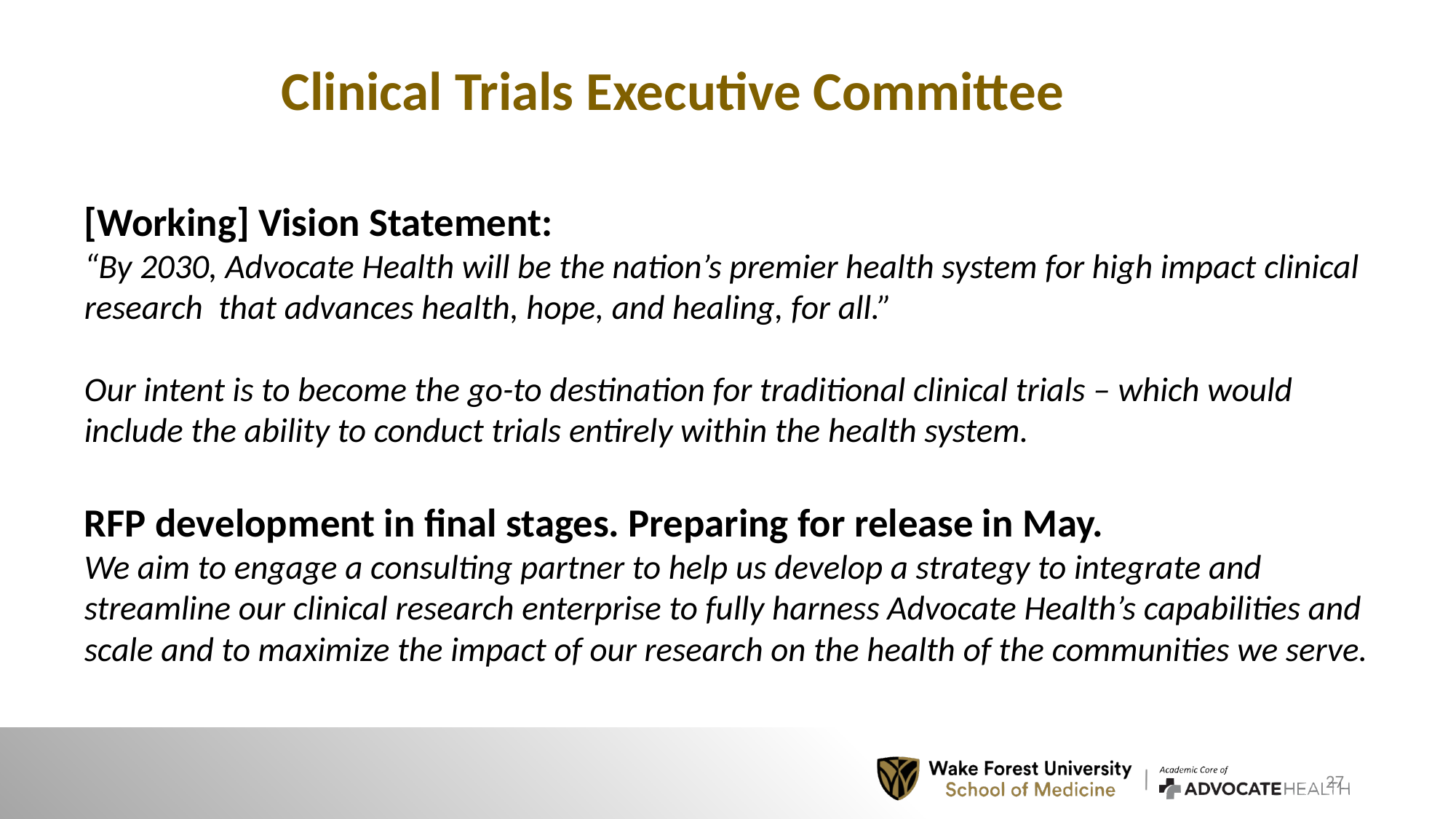

# Clinical Trials Executive Committee
[Working] Vision Statement:
“By 2030, Advocate Health will be the nation’s premier health system for high impact clinical research  that advances health, hope, and healing, for all.”

Our intent is to become the go-to destination for traditional clinical trials – which would include the ability to conduct trials entirely within the health system.

RFP development in final stages. Preparing for release in May.
We aim to engage a consulting partner to help us develop a strategy to integrate and streamline our clinical research enterprise to fully harness Advocate Health’s capabilities and scale and to maximize the impact of our research on the health of the communities we serve.

27